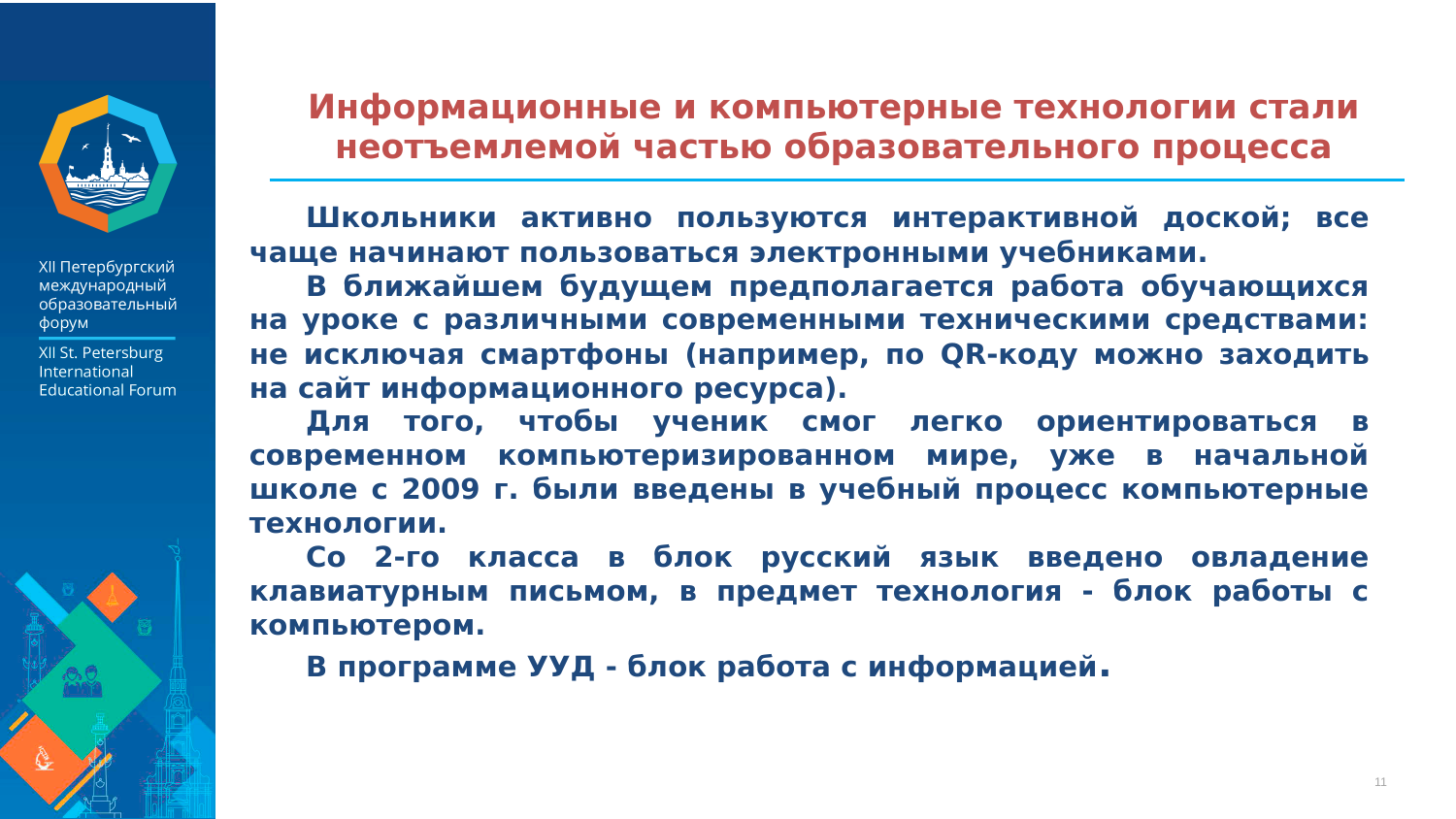

# Информационные и компьютерные технологии стали неотъемлемой частью образовательного процесса
Школьники активно пользуются интерактивной доской; все чаще начинают пользоваться электронными учебниками.
В ближайшем будущем предполагается работа обучающихся на уроке с различными современными техническими средствами: не исключая смартфоны (например, по QR-коду можно заходить на сайт информационного ресурса).
Для того, чтобы ученик смог легко ориентироваться в современном компьютеризированном мире, уже в начальной школе с 2009 г. были введены в учебный процесс компьютерные технологии.
Со 2-го класса в блок русский язык введено овладение клавиатурным письмом, в предмет технология - блок работы с компьютером.
В программе УУД - блок работа с информацией.
11